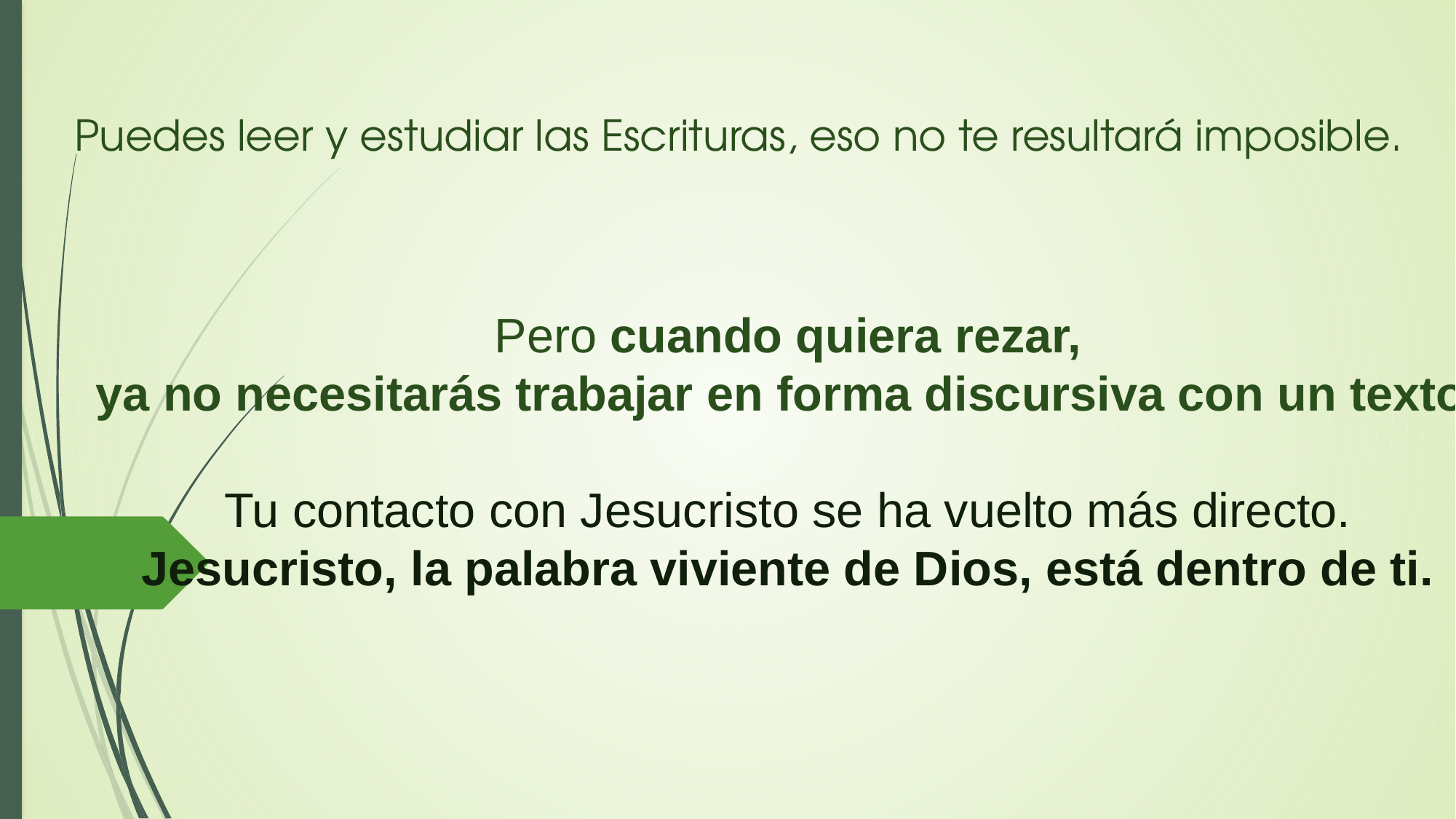

Puedes leer y estudiar las Escrituras, eso no te resultará imposible.

Pero cuando quiera rezar,
ya no necesitarás trabajar en forma discursiva con un texto.

Tu contacto con Jesucristo se ha vuelto más directo.
Jesucristo, la palabra viviente de Dios, está dentro de ti.